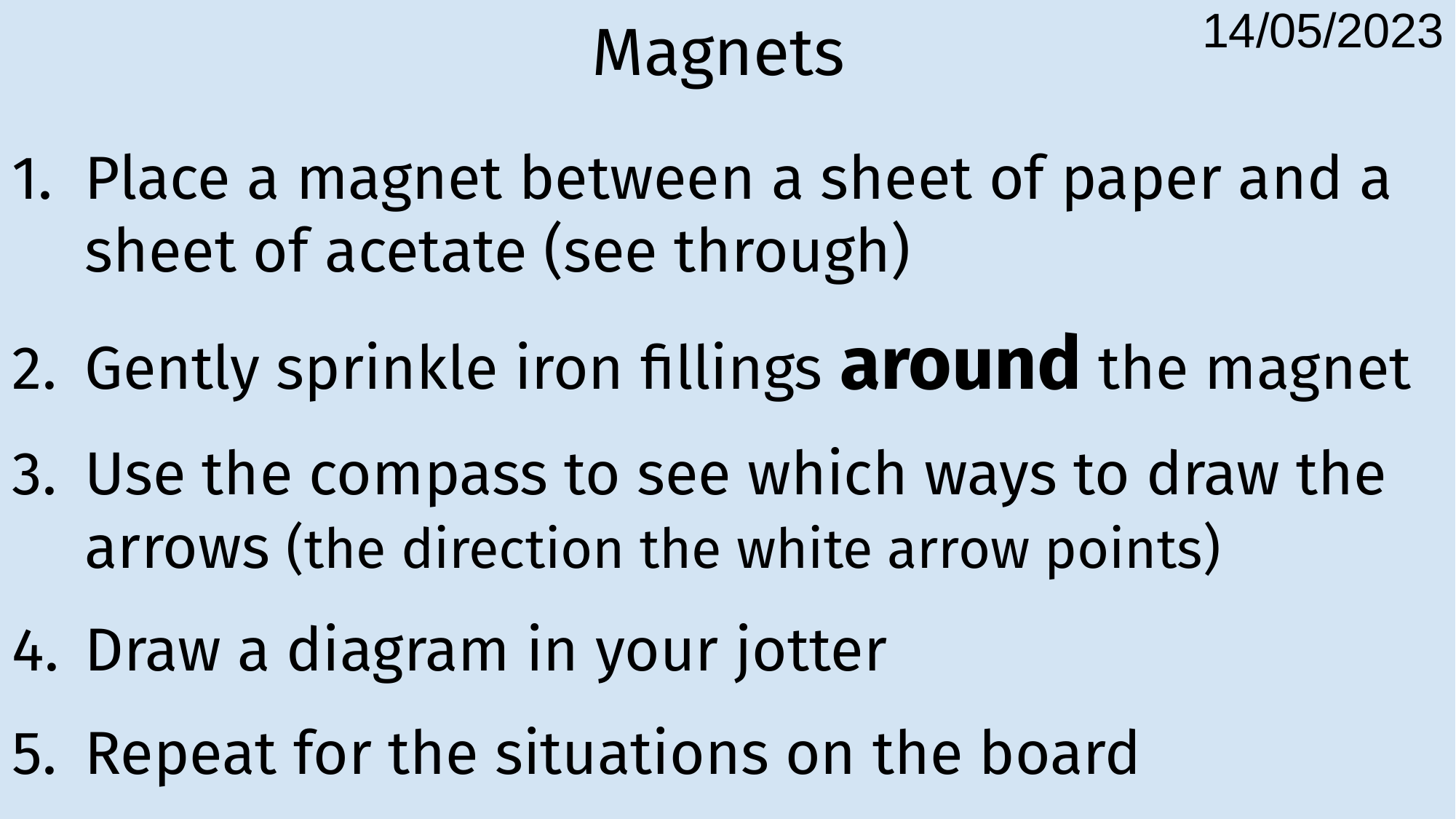

# Magnets
Place a magnet between a sheet of paper and a sheet of acetate (see through)
Gently sprinkle iron fillings around the magnet
Use the compass to see which ways to draw the arrows (the direction the white arrow points)
Draw a diagram in your jotter
Repeat for the situations on the board